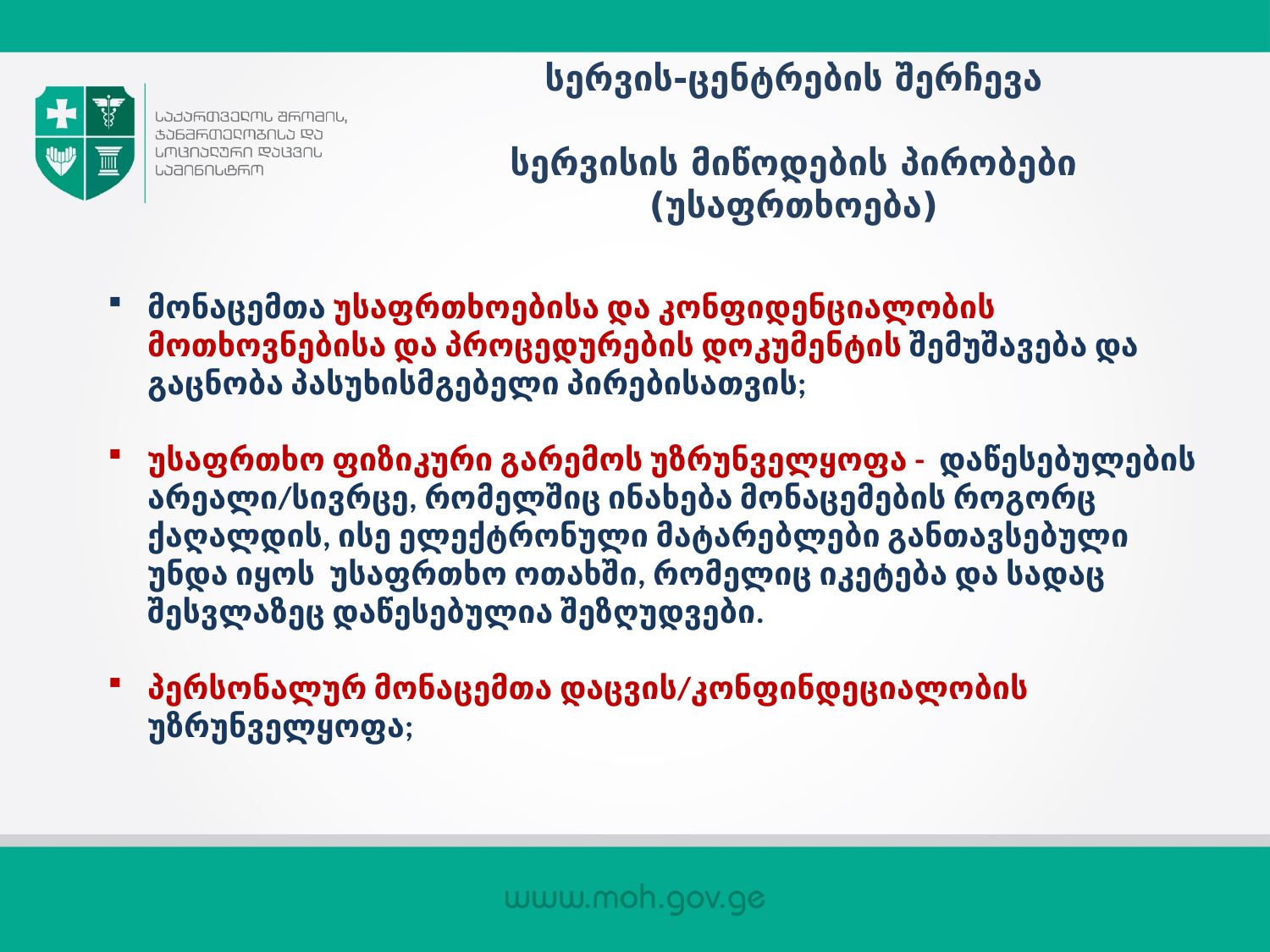

# სერვის-ცენტრების შერჩევა სერვისის მიწოდების პირობები (უსაფრთხოება)
მონაცემთა უსაფრთხოებისა და კონფიდენციალობის მოთხოვნებისა და პროცედურების დოკუმენტის შემუშავება და გაცნობა პასუხისმგებელი პირებისათვის;

უსაფრთხო ფიზიკური გარემოს უზრუნველყოფა -  დაწესებულების არეალი/სივრცე, რომელშიც ინახება მონაცემების როგორც ქაღალდის, ისე ელექტრონული მატარებლები განთავსებული უნდა იყოს  უსაფრთხო ოთახში, რომელიც იკეტება და სადაც შესვლაზეც დაწესებულია შეზღუდვები.

პერსონალურ მონაცემთა დაცვის/კონფინდეციალობის უზრუნველყოფა;